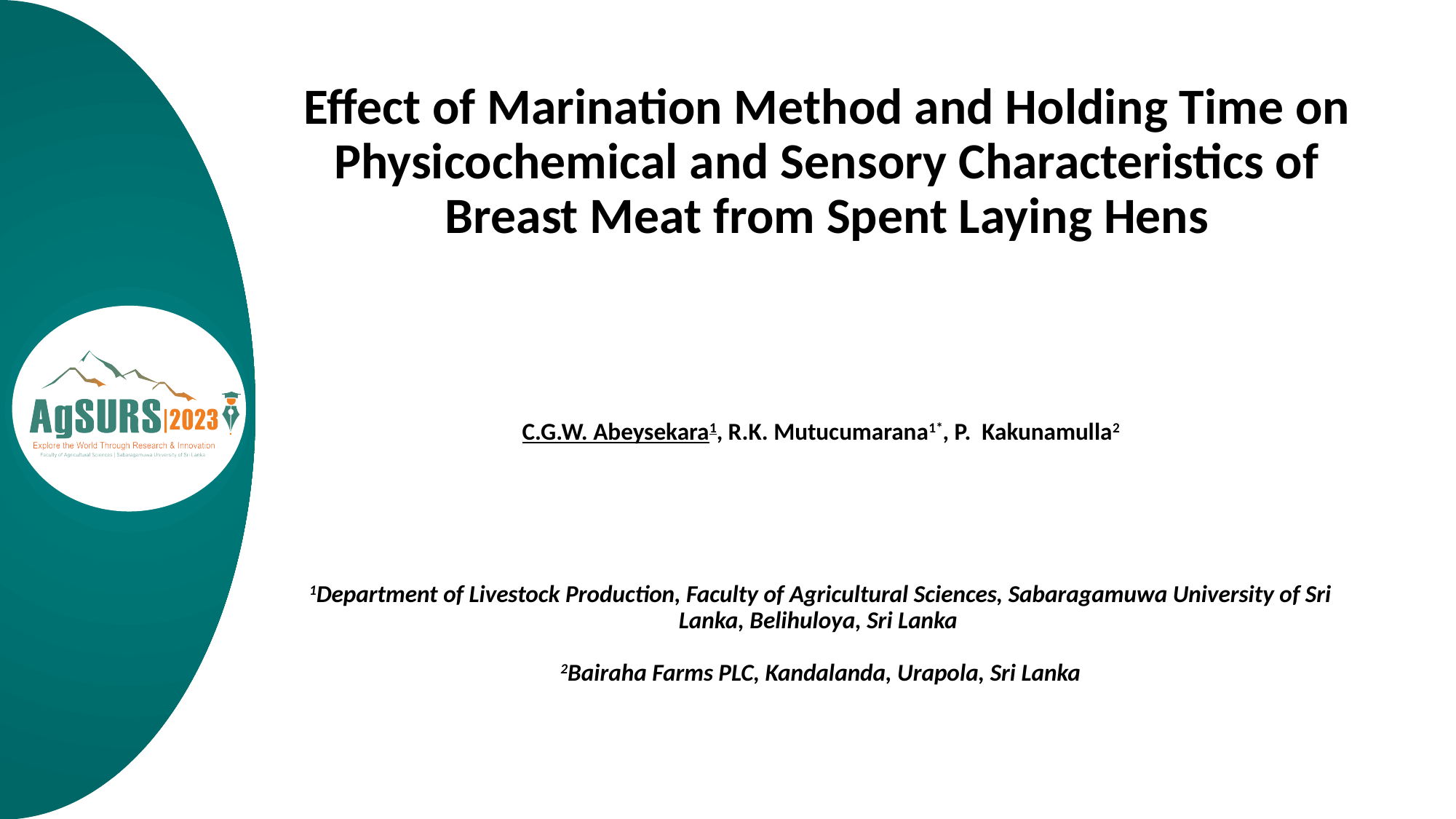

# Effect of Marination Method and Holding Time on Physicochemical and Sensory Characteristics of Breast Meat from Spent Laying Hens

C.G.W. Abeysekara1, R.K. Mutucumarana1*, P.  Kakunamulla2

1Department of Livestock Production, Faculty of Agricultural Sciences, Sabaragamuwa University of Sri Lanka, Belihuloya, Sri Lanka

2Bairaha Farms PLC, Kandalanda, Urapola, Sri Lanka